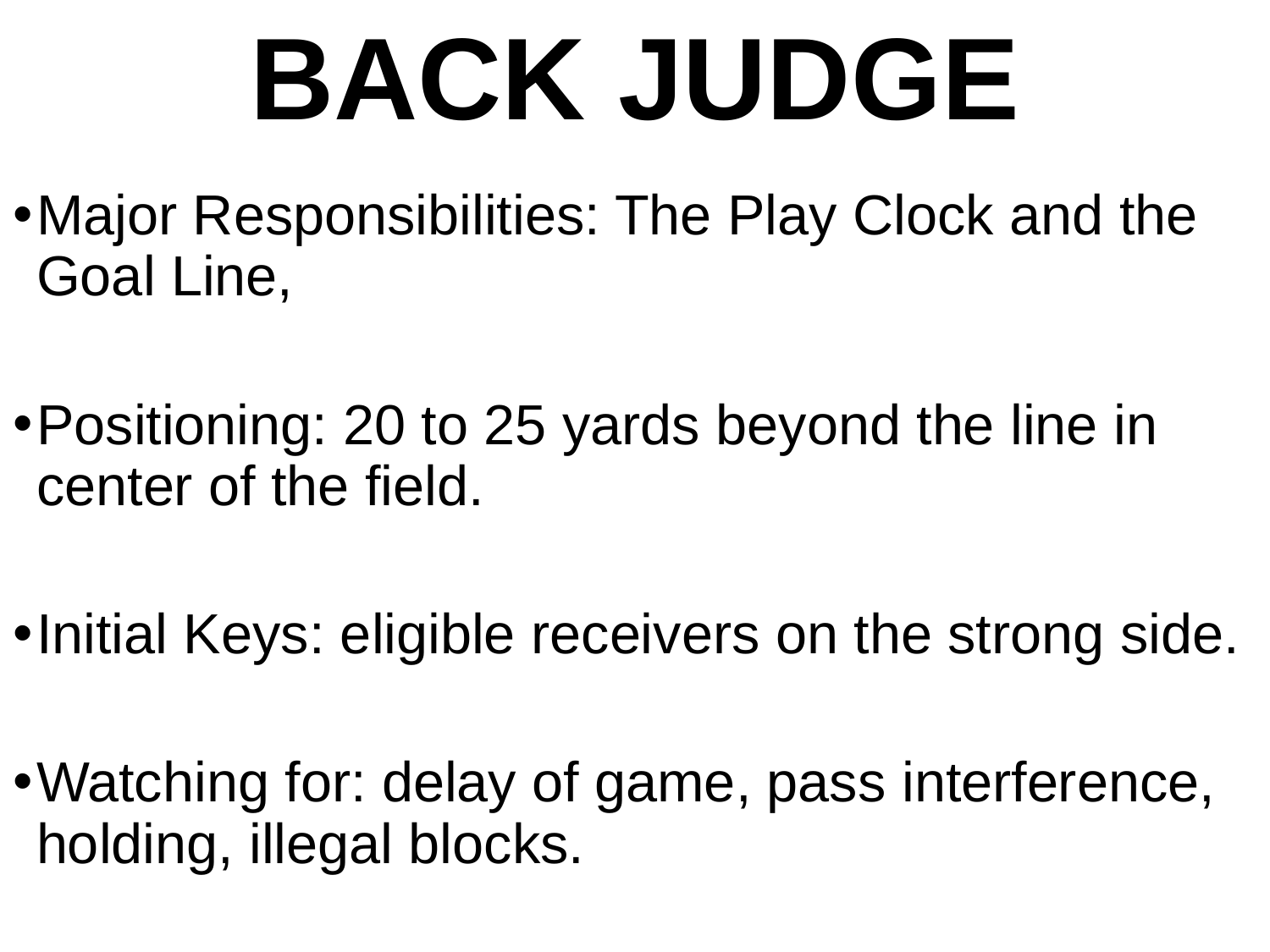

# BACK JUDGE
Major Responsibilities: The Play Clock and the Goal Line,

Positioning: 20 to 25 yards beyond the line in center of the field.

Initial Keys: eligible receivers on the strong side.

Watching for: delay of game, pass interference, holding, illegal blocks.